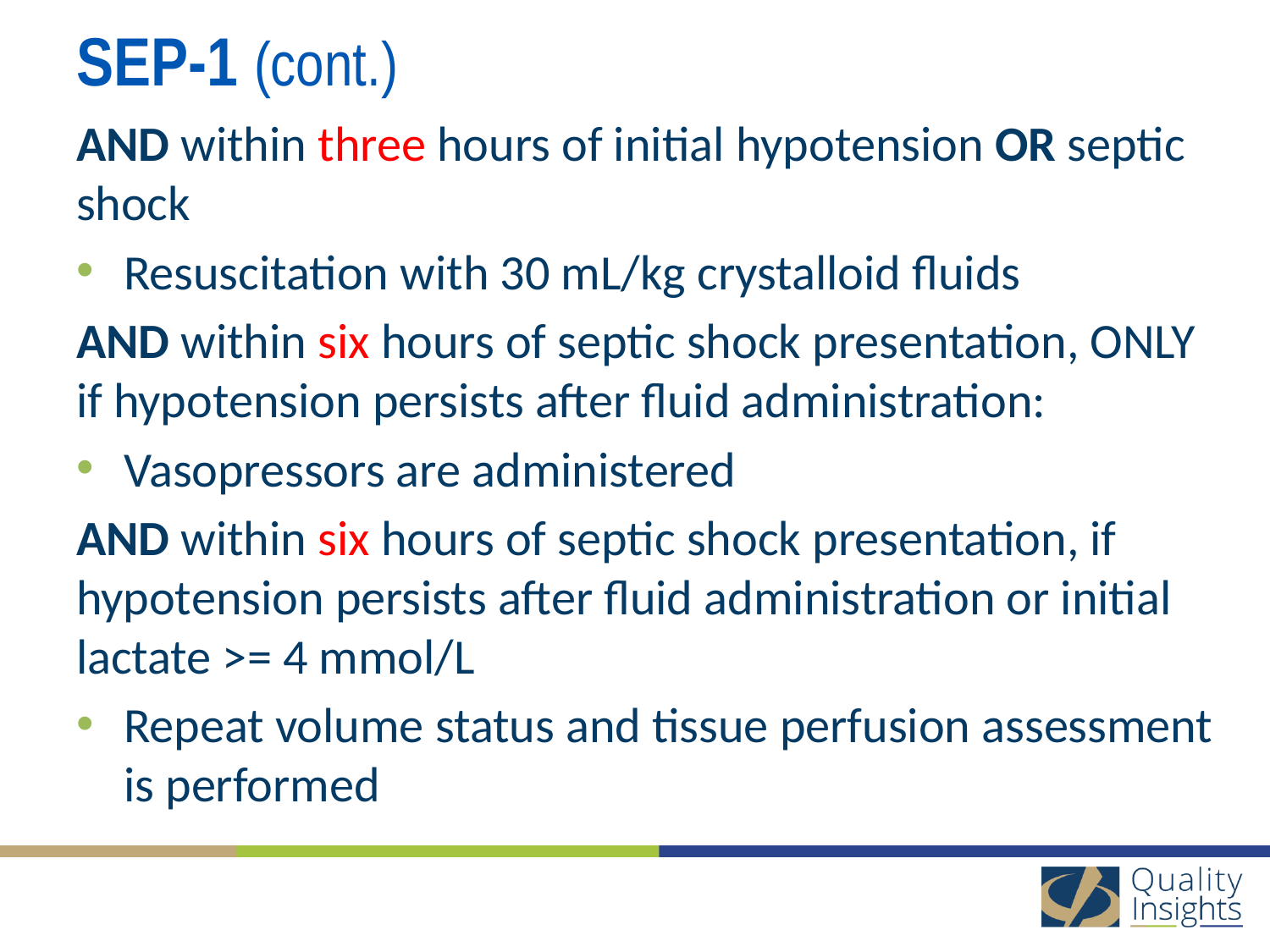

# SEP-1 (cont.)
AND within three hours of initial hypotension OR septic shock
Resuscitation with 30 mL/kg crystalloid fluids
AND within six hours of septic shock presentation, ONLY if hypotension persists after fluid administration:
Vasopressors are administered
AND within six hours of septic shock presentation, if hypotension persists after fluid administration or initial lactate >= 4 mmol/L
Repeat volume status and tissue perfusion assessment is performed